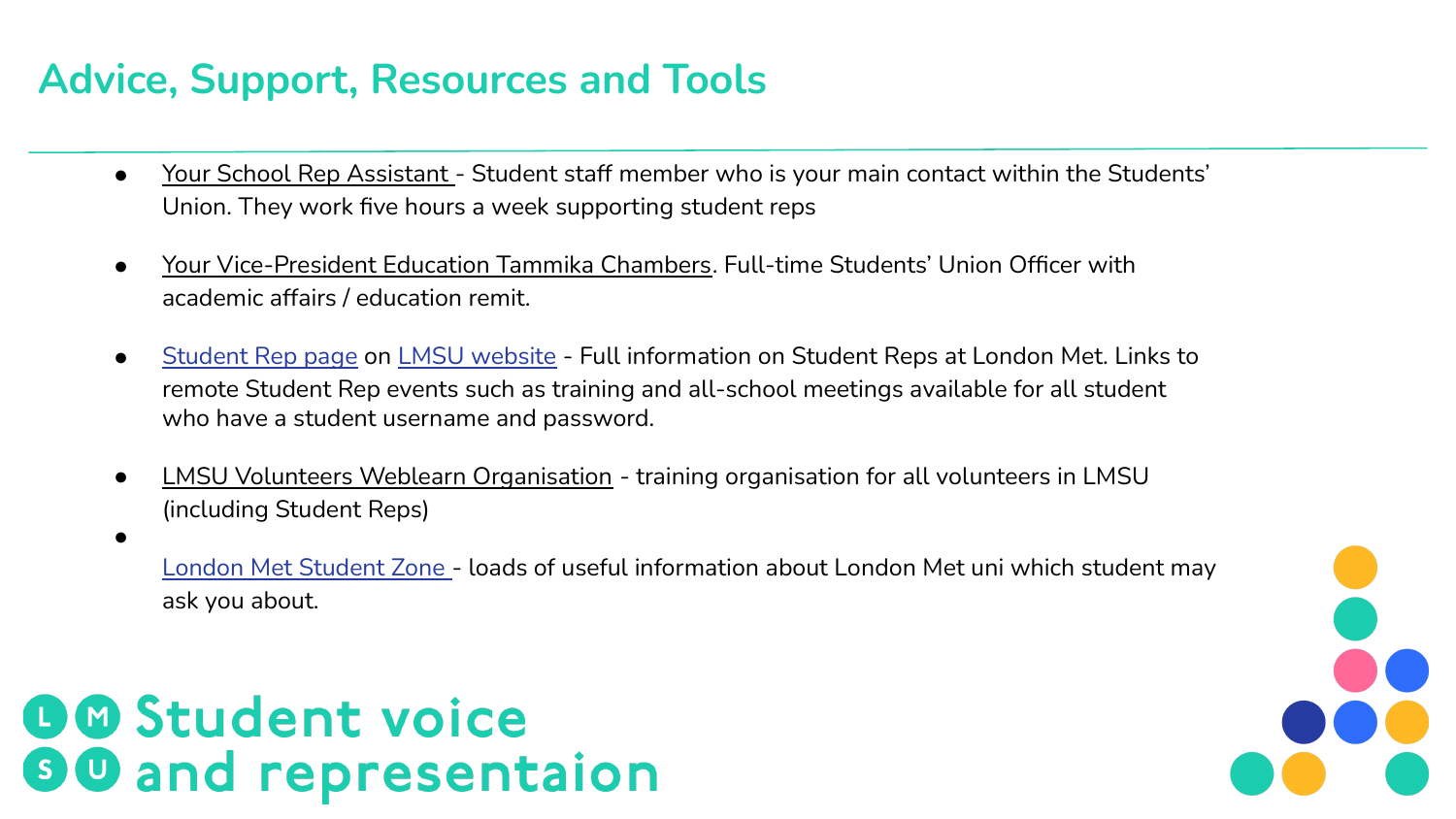

# Advice, Support, Resources and Tools
Your School Rep Assistant - Student staff member who is your main contact within the Students’ Union. They work five hours a week supporting student reps

Your Vice-President Education Tammika Chambers. Full-time Students’ Union Officer with academic affairs / education remit.

Student Rep page on LMSU website - Full information on Student Reps at London Met. Links to remote Student Rep events such as training and all-school meetings available for all student who have a student username and password.

LMSU Volunteers Weblearn Organisation - training organisation for all volunteers in LMSU (including Student Reps)
London Met Student Zone - loads of useful information about London Met uni which student may ask you about.